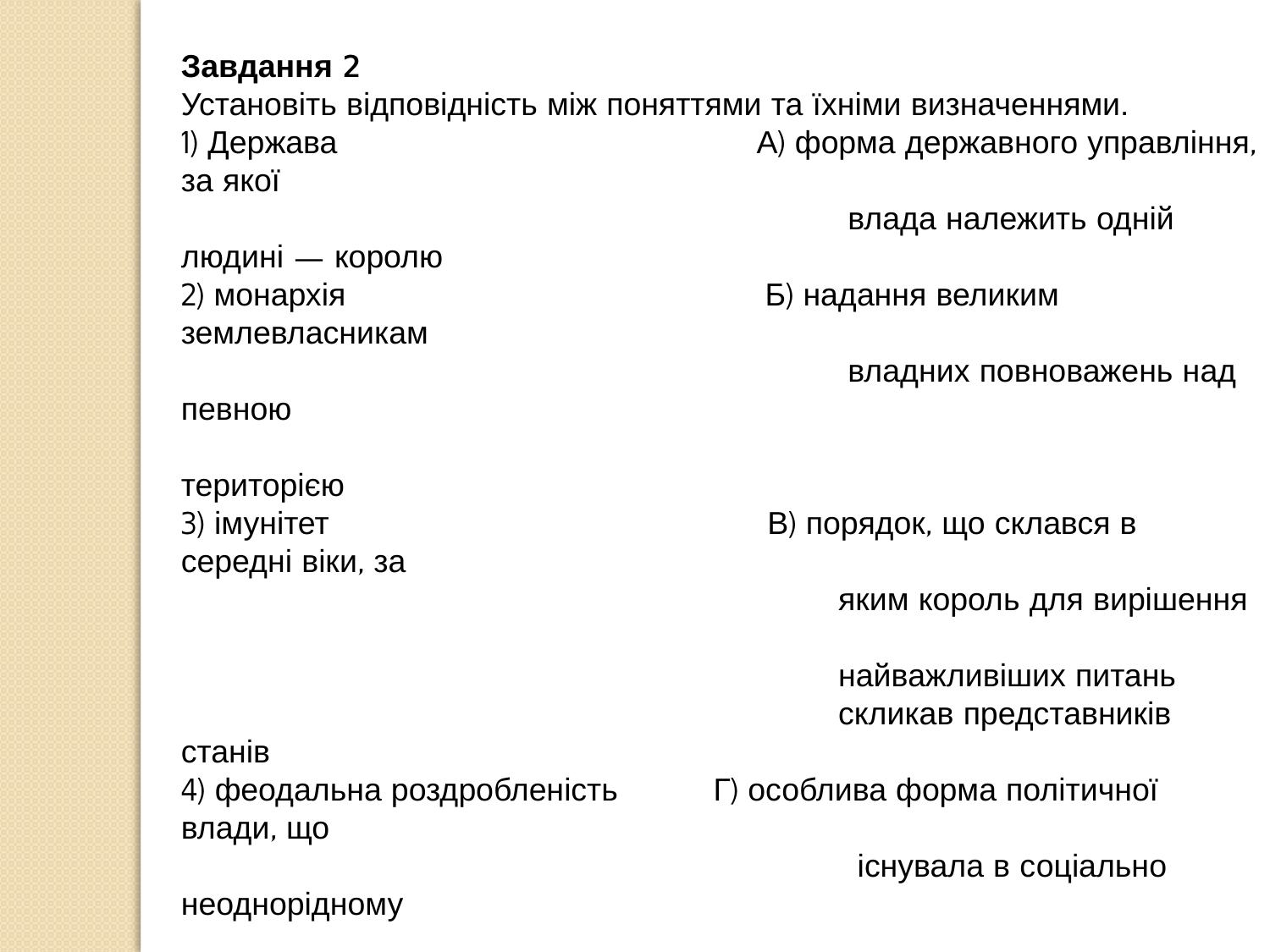

Завдання 2
Установіть відповідність між поняттями та їхніми визначеннями.
1) Держава                                            А) форма державного управління, за якої
                                                                      влада належить одній людині — королю
2) монархія                                            Б) надання великим землевласникам
                                                                      владних повноважень над певною
                                                                                                                  територією
3) імунітет                                              В) порядок, що склався в середні віки, за
                                                                     яким король для вирішення
                                                                     найважливіших питань
                                                                     скликав представників станів
4) феодальна роздробленість          Г) особлива форма політичної влади, що
                                                                       існувала в соціально неоднорідному
                                                                                                                         суспільстві
5) станово-представницька              Д) період в історії середньовічної Європи,
                                                                       якому монархія був притаманний поділ
                                                                       держави на великі та дрібні феодальні
                                                                                                                             володіння.
Відповідь: 1 Г ; 2 А; 3 Б; 4 Д; 5 В.